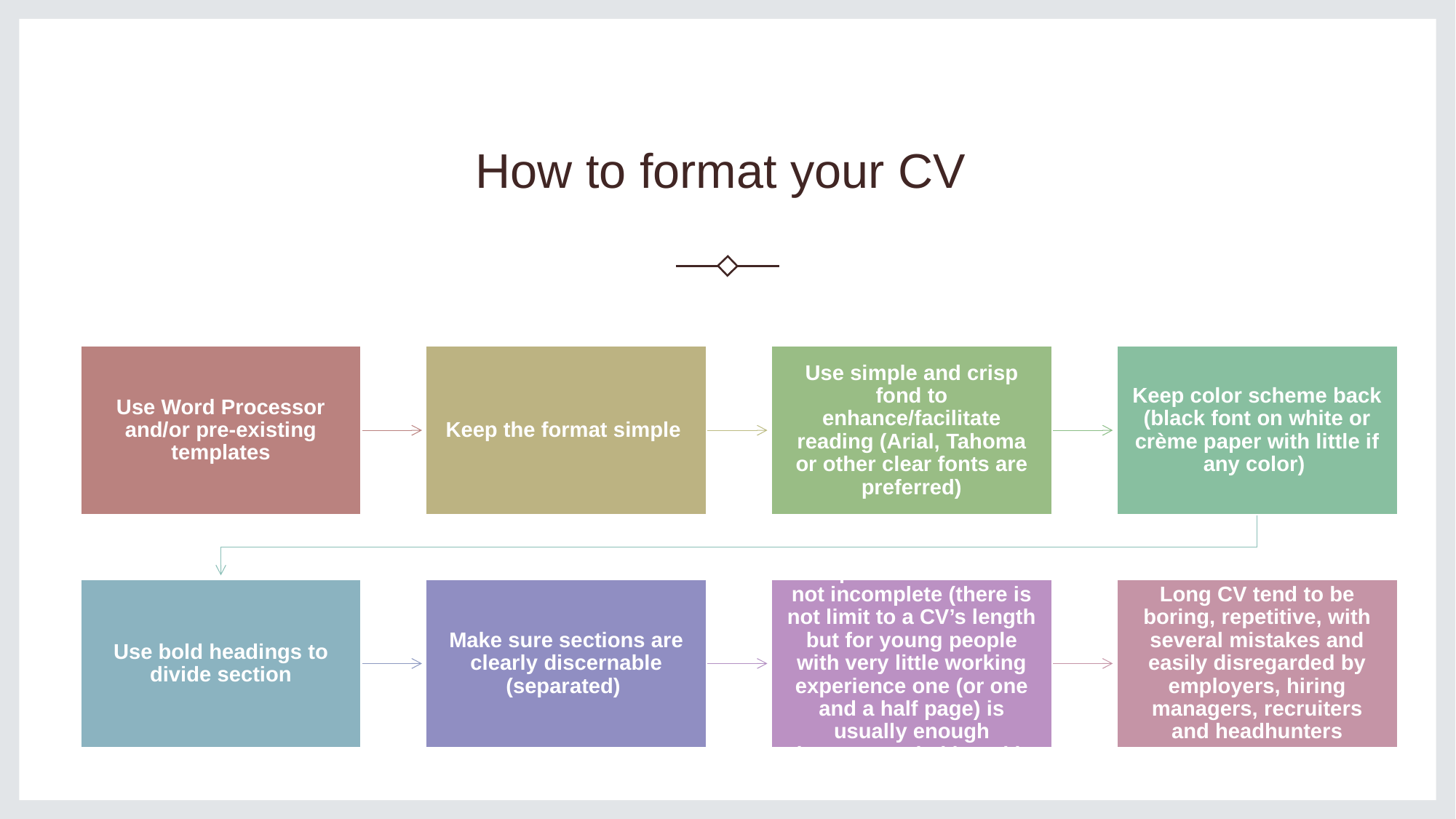

# How to format your CV

Use Word Processor and/or pre-existing templates

Keep the format simple

Use simple and crisp fond to enhance/facilitate reading (Arial, Tahoma or other clear fonts are preferred)

Keep color scheme back (black font on white or crème paper with little if any color)

Use bold headings to divide section

Make sure sections are clearly discernable (separated)

Keep the CV short but not incomplete (there is not limit to a CV’s length but for young people with very little working experience one (or one and a half page) is usually enough (recommended length)
Long CV tend to be boring, repetitive, with several mistakes and easily disregarded by employers, hiring managers, recruiters and headhunters